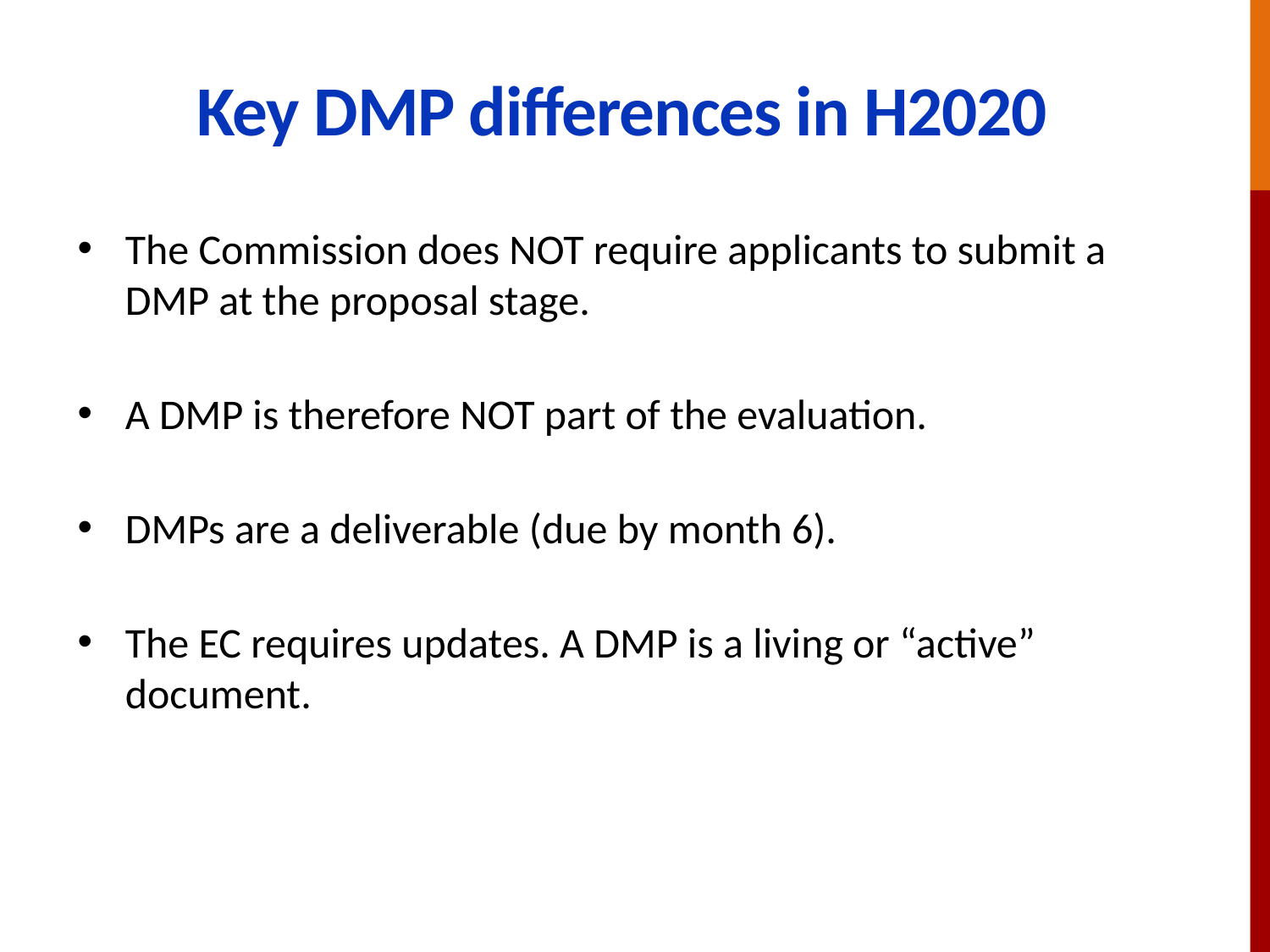

# Key DMP differences in H2020
The Commission does NOT require applicants to submit a DMP at the proposal stage.
A DMP is therefore NOT part of the evaluation.
DMPs are a deliverable (due by month 6).
The EC requires updates. A DMP is a living or “active” document.